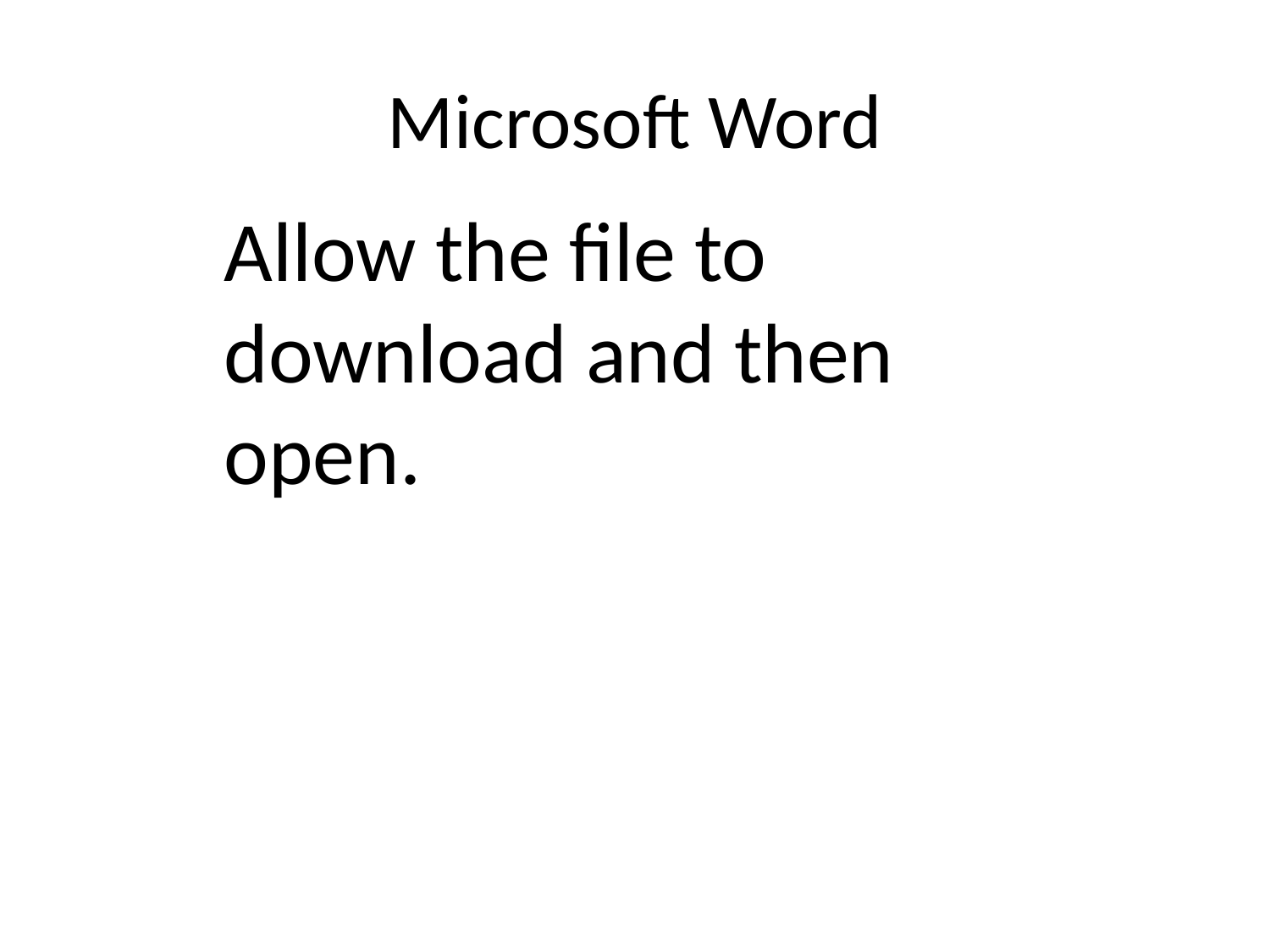

# Microsoft Word
Allow the file to download and then open.